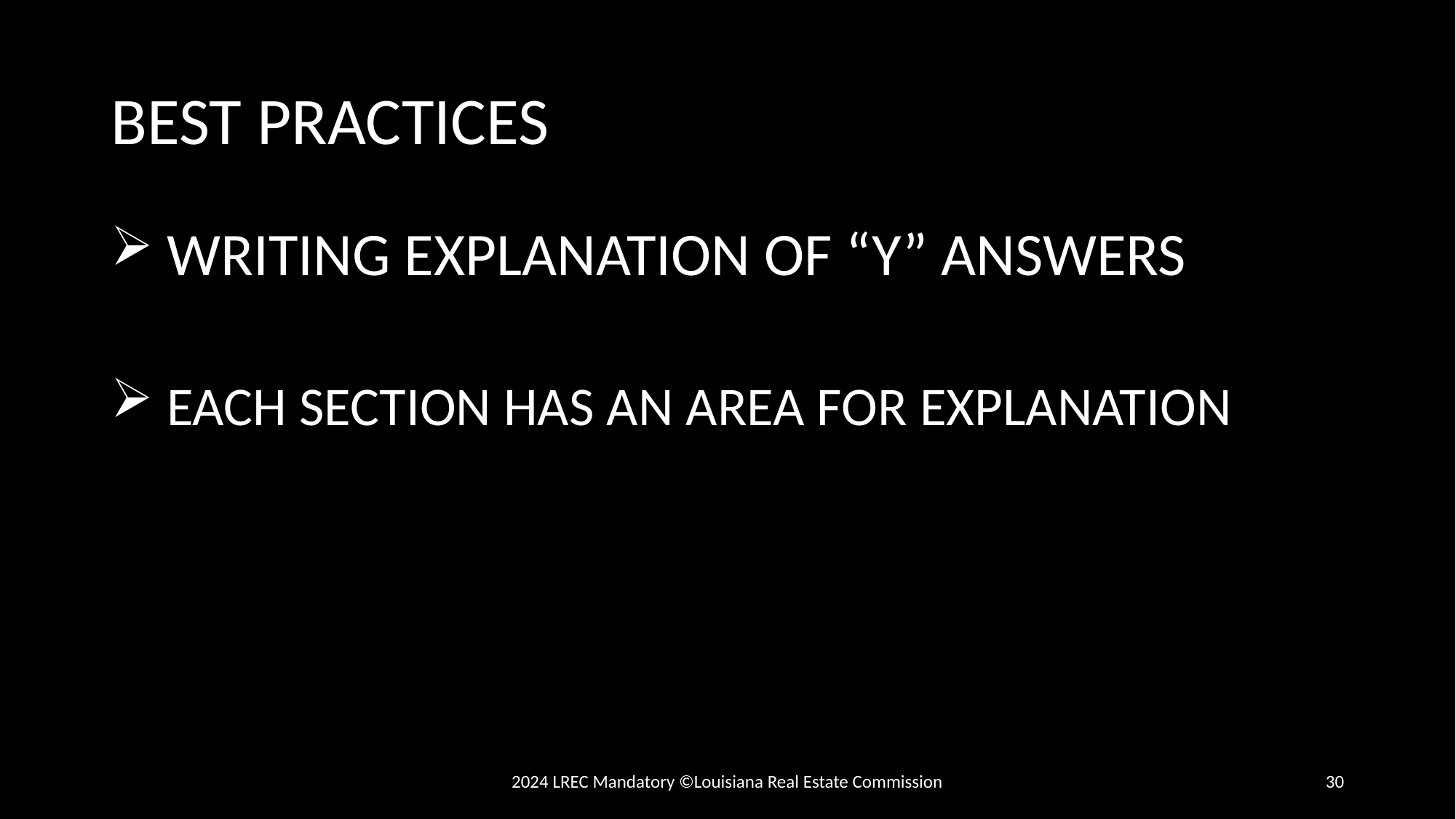

# BEST PRACTICES
 WRITING EXPLANATION OF “Y” ANSWERS

 EACH SECTION HAS AN AREA FOR EXPLANATION
2024 LREC Mandatory ©Louisiana Real Estate Commission
30